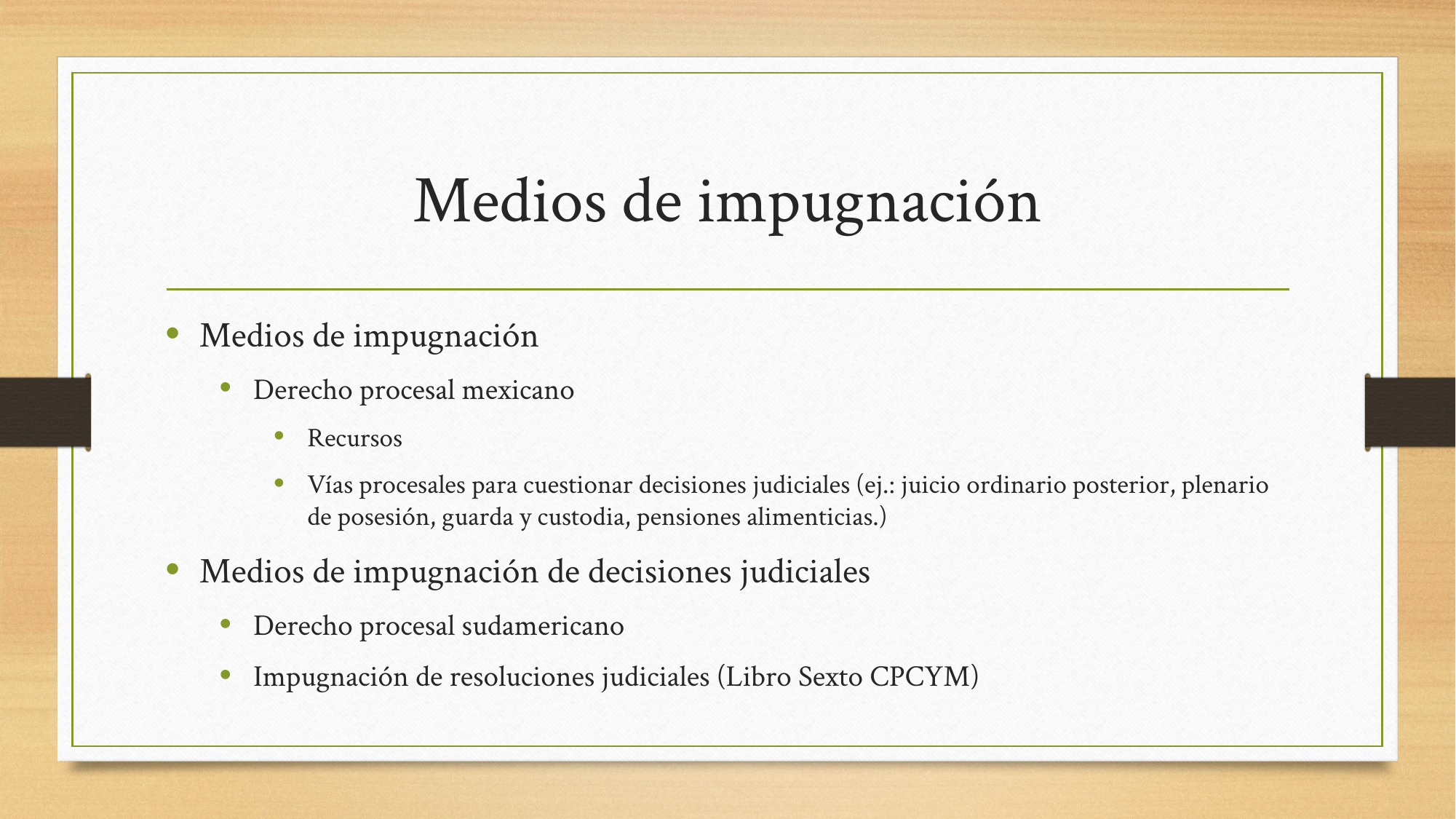

# Medios de impugnación
Medios de impugnación
Derecho procesal mexicano
Recursos
Vías procesales para cuestionar decisiones judiciales (ej.: juicio ordinario posterior, plenario de posesión, guarda y custodia, pensiones alimenticias.)
Medios de impugnación de decisiones judiciales
Derecho procesal sudamericano
Impugnación de resoluciones judiciales (Libro Sexto CPCYM)